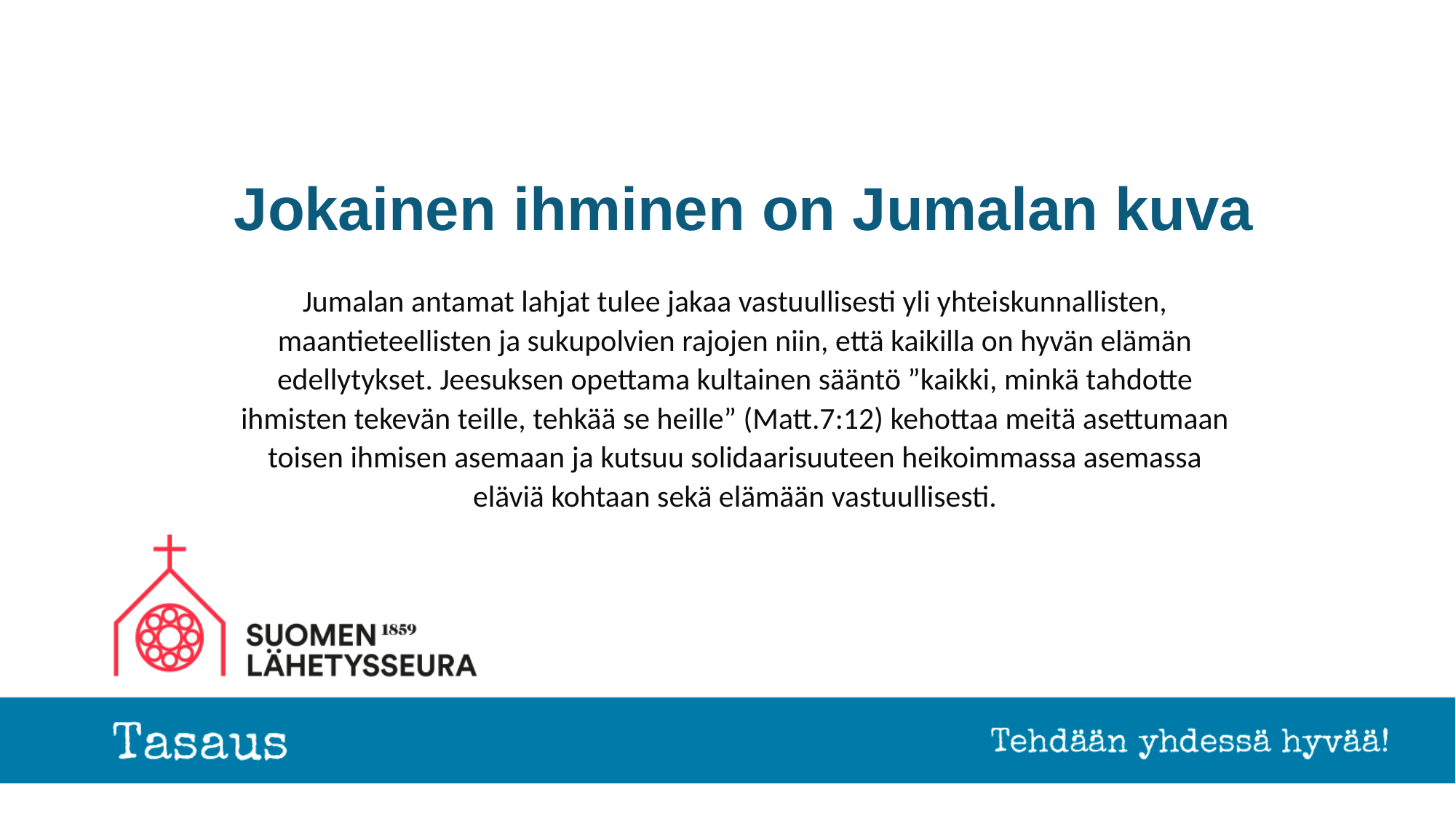

# Jokainen ihminen on Jumalan kuva
Jumalan antamat lahjat tulee jakaa vastuullisesti yli yhteiskunnallisten, maantieteellisten ja sukupolvien rajojen niin, että kaikilla on hyvän elämän edellytykset. Jeesuksen opettama kultainen sääntö ”kaikki, minkä tahdotte ihmisten tekevän teille, tehkää se heille” (Matt.7:12) kehottaa meitä asettumaan toisen ihmisen asemaan ja kutsuu solidaarisuuteen heikoimmassa asemassa eläviä kohtaan sekä elämään vastuullisesti.